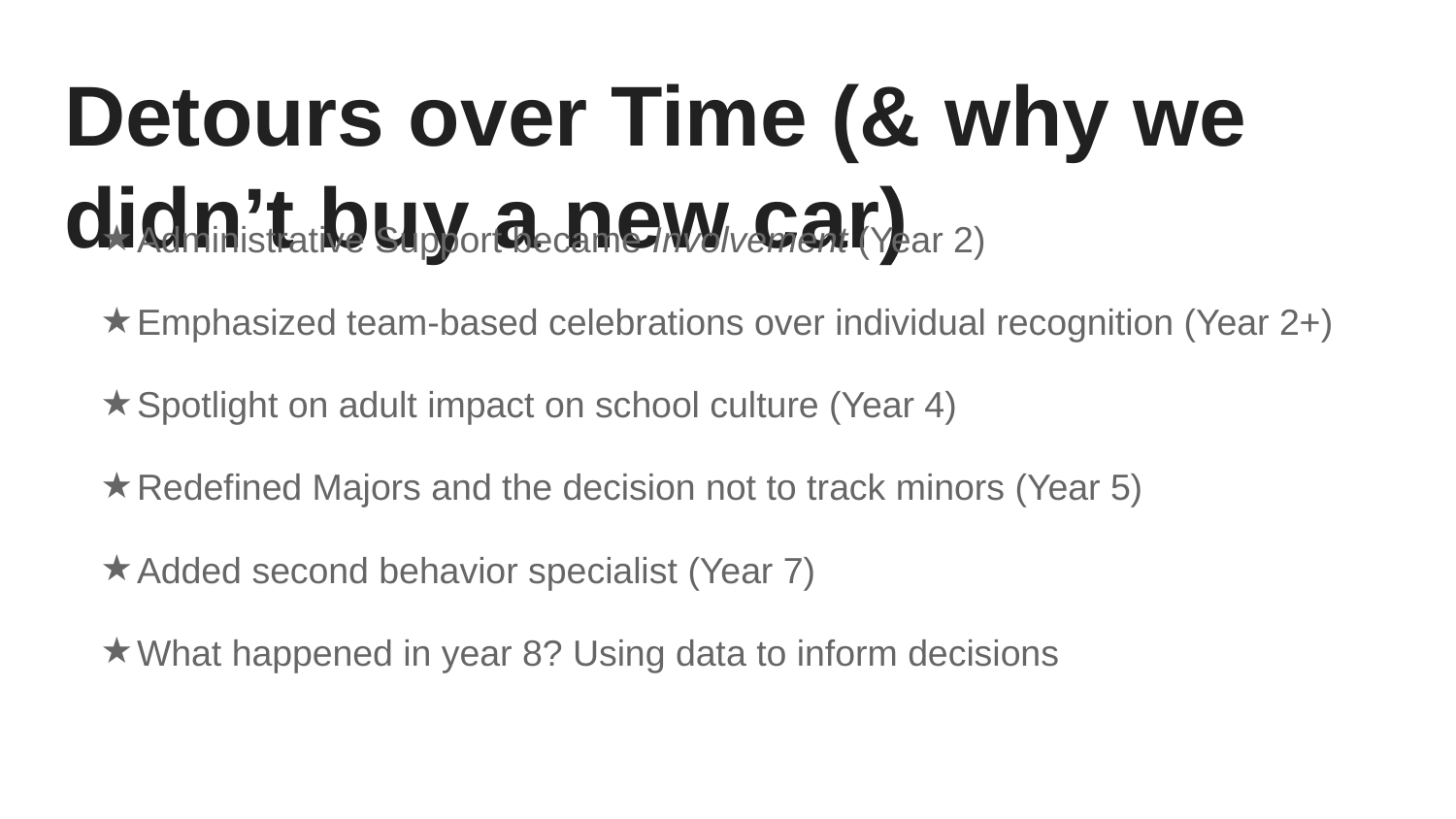

# Detours over Time (& why we didn’t buy a new car)
Administrative Support became Involvement (Year 2)
Emphasized team-based celebrations over individual recognition (Year 2+)
Spotlight on adult impact on school culture (Year 4)
Redefined Majors and the decision not to track minors (Year 5)
Added second behavior specialist (Year 7)
What happened in year 8? Using data to inform decisions